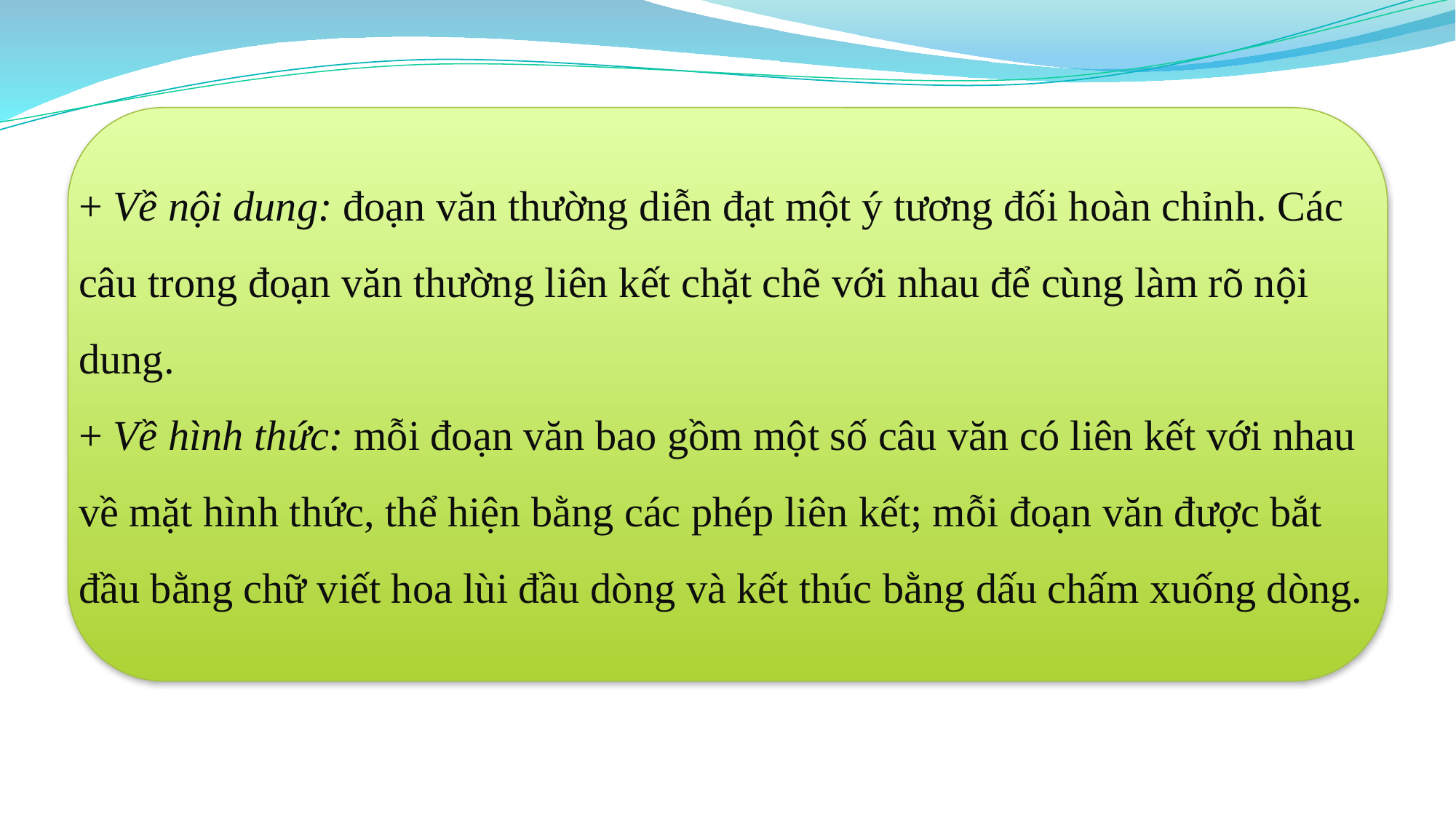

+ Về nội dung: đoạn văn thường diễn đạt một ý tương đối hoàn chỉnh. Các câu trong đoạn văn thường liên kết chặt chẽ với nhau để cùng làm rõ nội dung.
+ Về hình thức: mỗi đoạn văn bao gồm một số câu văn có liên kết với nhau về mặt hình thức, thể hiện bằng các phép liên kết; mỗi đoạn văn được bắt đầu bằng chữ viết hoa lùi đầu dòng và kết thúc bằng dấu chấm xuống dòng.